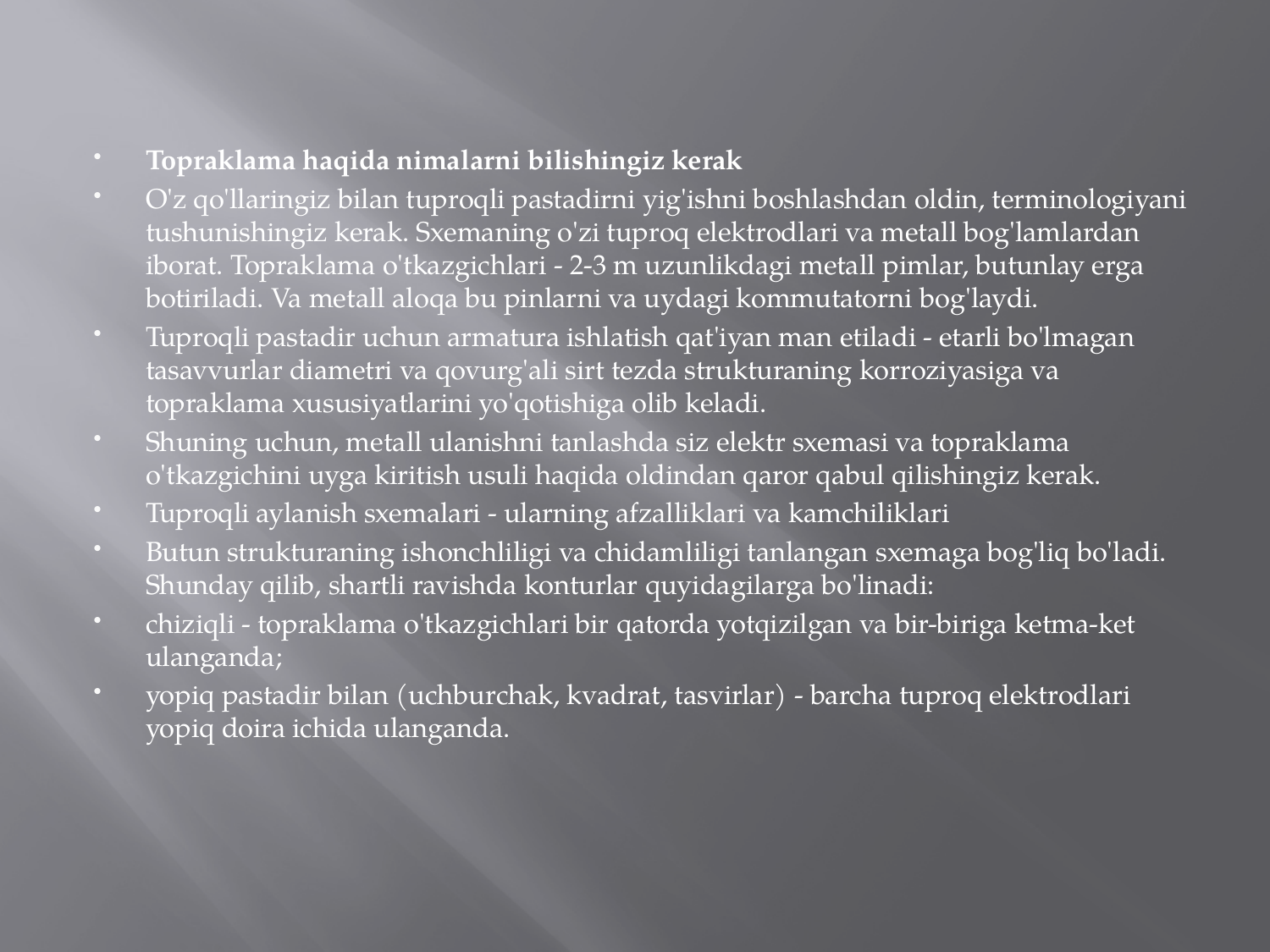

Topraklama haqida nimalarni bilishingiz kerak
O'z qo'llaringiz bilan tuproqli pastadirni yig'ishni boshlashdan oldin, terminologiyani tushunishingiz kerak. Sxemaning o'zi tuproq elektrodlari va metall bog'lamlardan iborat. Topraklama o'tkazgichlari - 2-3 m uzunlikdagi metall pimlar, butunlay erga botiriladi. Va metall aloqa bu pinlarni va uydagi kommutatorni bog'laydi.
Tuproqli pastadir uchun armatura ishlatish qat'iyan man etiladi - etarli bo'lmagan tasavvurlar diametri va qovurg'ali sirt tezda strukturaning korroziyasiga va topraklama xususiyatlarini yo'qotishiga olib keladi.
Shuning uchun, metall ulanishni tanlashda siz elektr sxemasi va topraklama o'tkazgichini uyga kiritish usuli haqida oldindan qaror qabul qilishingiz kerak.
Tuproqli aylanish sxemalari - ularning afzalliklari va kamchiliklari
Butun strukturaning ishonchliligi va chidamliligi tanlangan sxemaga bog'liq bo'ladi. Shunday qilib, shartli ravishda konturlar quyidagilarga bo'linadi:
chiziqli - topraklama o'tkazgichlari bir qatorda yotqizilgan va bir-biriga ketma-ket ulanganda;
yopiq pastadir bilan (uchburchak, kvadrat, tasvirlar) - barcha tuproq elektrodlari yopiq doira ichida ulanganda.